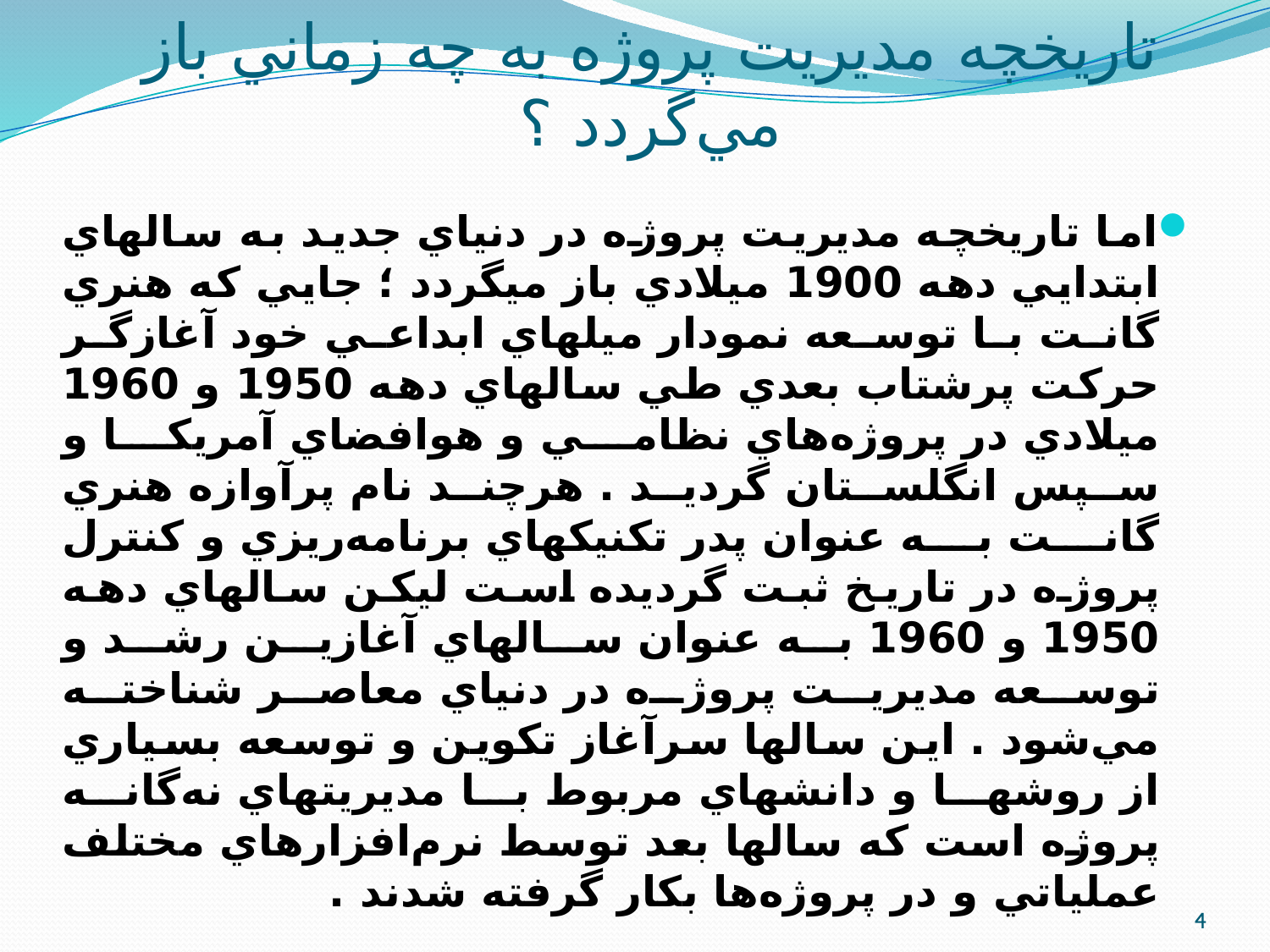

# تاريخچه مديريت پروژه به چه زماني باز مي‌گردد ؟
اما تاريخچه مديريت پروژه در دنياي جديد به سالهاي ابتدايي دهه 1900 ميلادي باز مي‏گردد ؛ جايي كه هنري گانت با توسعه نمودار ميله‏اي ابداعي خود آغازگر حركت پرشتاب بعدي طي سالهاي دهه 1950 و 1960 ميلادي در پروژه‌هاي نظامي و هوافضاي آمريكا و سپس انگلستان گرديد . هرچند نام پرآوازه هنري گانت به عنوان پدر تكنيك‏هاي برنامه‌ريزي و كنترل پروژه در تاريخ ثبت گرديده است ليكن سالهاي دهه 1950 و 1960 به عنوان سالهاي آغازين رشد و توسعه مديريت پروژه در دنياي معاصر شناخته مي‌شود . اين سالها سرآغاز تكوين و توسعه بسياري از روشها و دانشهاي مربوط با مديريتهاي نه‌گانه پروژه است كه سالها بعد توسط نرم‌افزارهاي مختلف عملياتي و در پروژه‌ها بكار گرفته شدند .
4